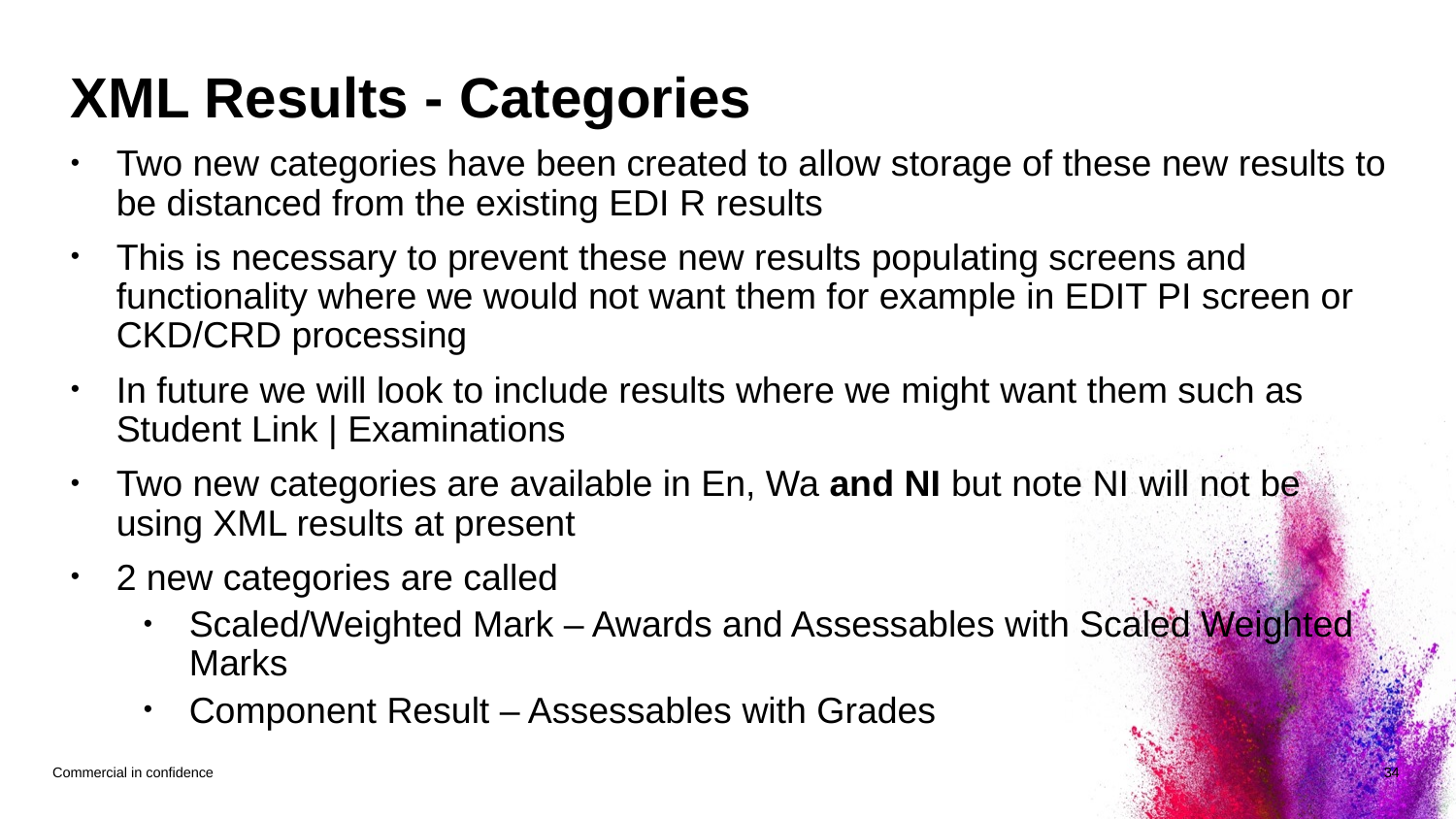

# XML Results - Categories
Two new categories have been created to allow storage of these new results to be distanced from the existing EDI R results
This is necessary to prevent these new results populating screens and functionality where we would not want them for example in EDIT PI screen or CKD/CRD processing
In future we will look to include results where we might want them such as Student Link | Examinations
Two new categories are available in En, Wa and NI but note NI will not be using XML results at present
2 new categories are called
Scaled/Weighted Mark – Awards and Assessables with Scaled Weighted Marks
Component Result – Assessables with Grades
Commercial in confidence
34